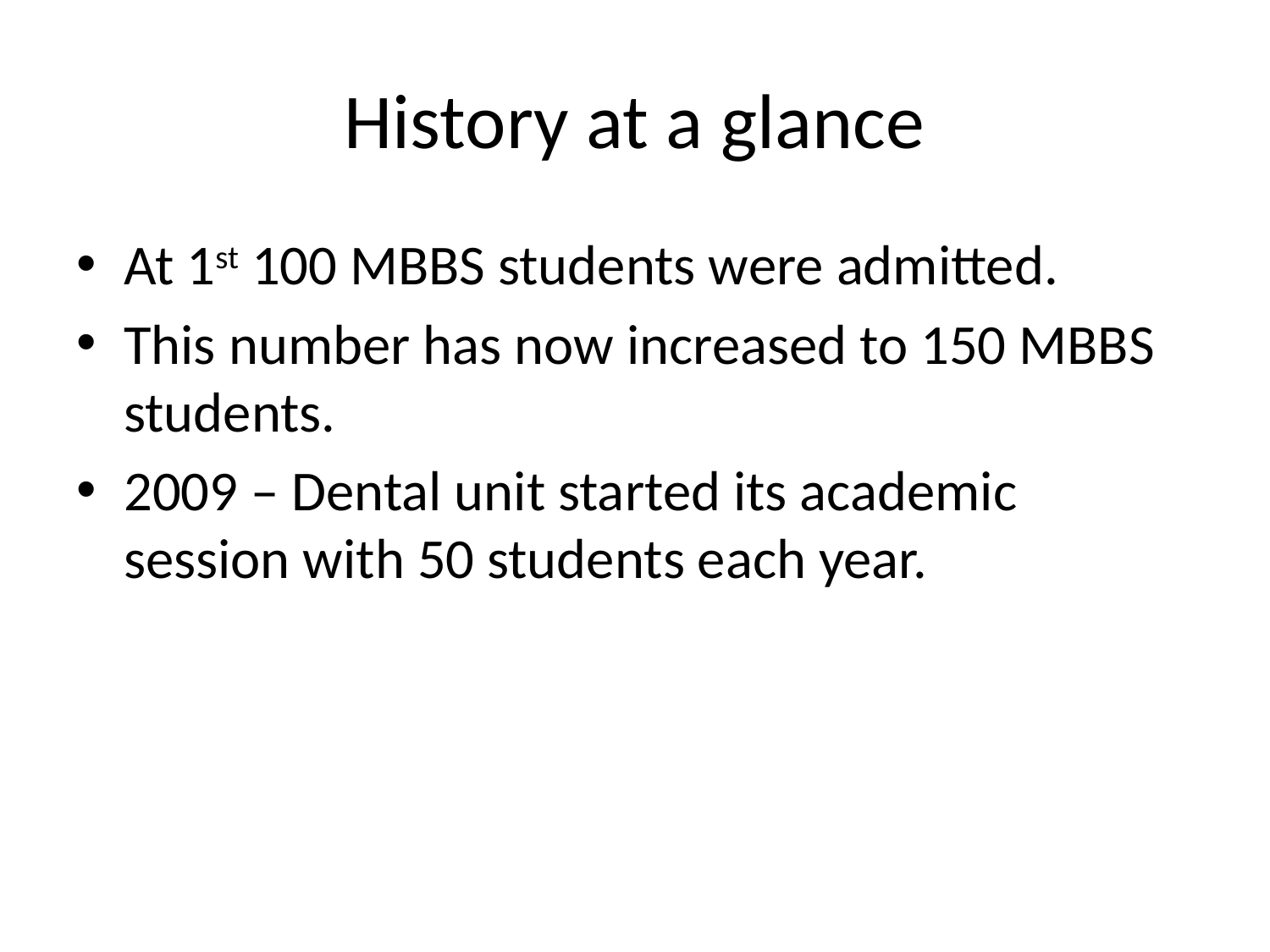

# History at a glance
At 1st 100 MBBS students were admitted.
This number has now increased to 150 MBBS students.
2009 – Dental unit started its academic session with 50 students each year.